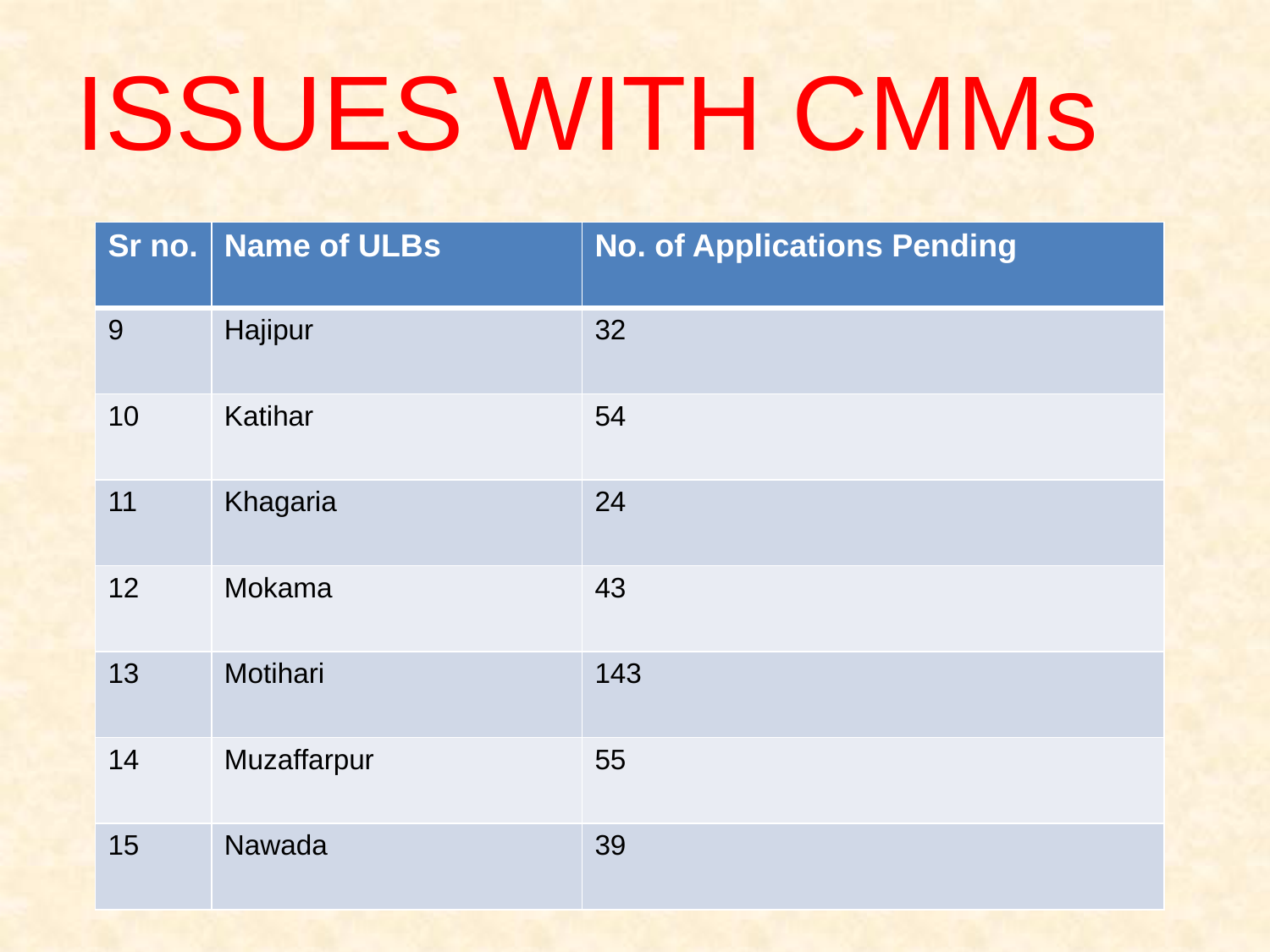

# ISSUES WITH CMMs
| Sr no. | Name of ULBs | No. of Applications Pending |
| --- | --- | --- |
| 9 | Hajipur | 32 |
| 10 | Katihar | 54 |
| 11 | Khagaria | 24 |
| 12 | Mokama | 43 |
| 13 | Motihari | 143 |
| 14 | Muzaffarpur | 55 |
| 15 | Nawada | 39 |